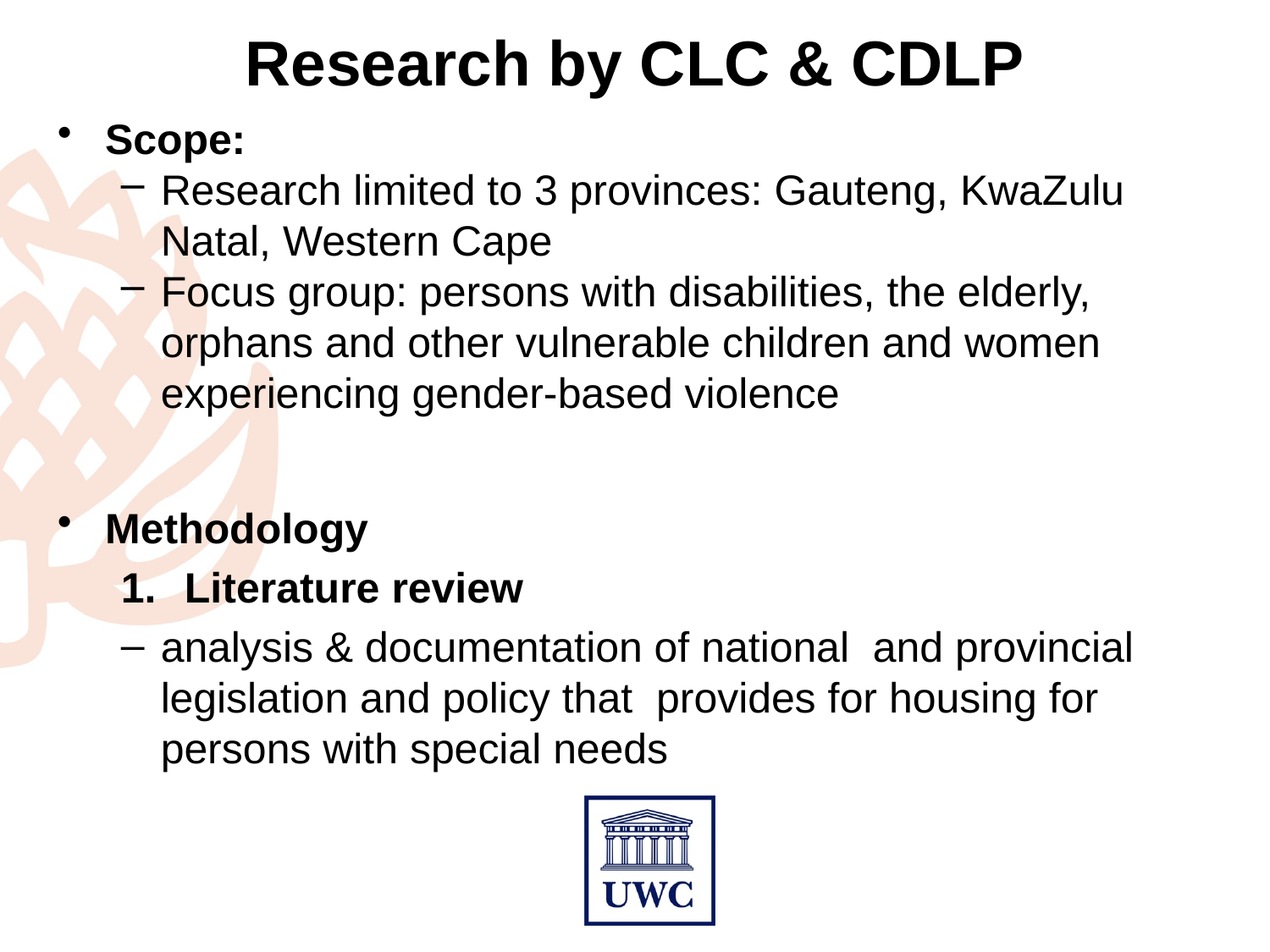

# Research by CLC & CDLP
Scope:
Research limited to 3 provinces: Gauteng, KwaZulu Natal, Western Cape
Focus group: persons with disabilities, the elderly, orphans and other vulnerable children and women experiencing gender-based violence

Methodology
Literature review
analysis & documentation of national  and provincial legislation and policy that  provides for housing for persons with special needs